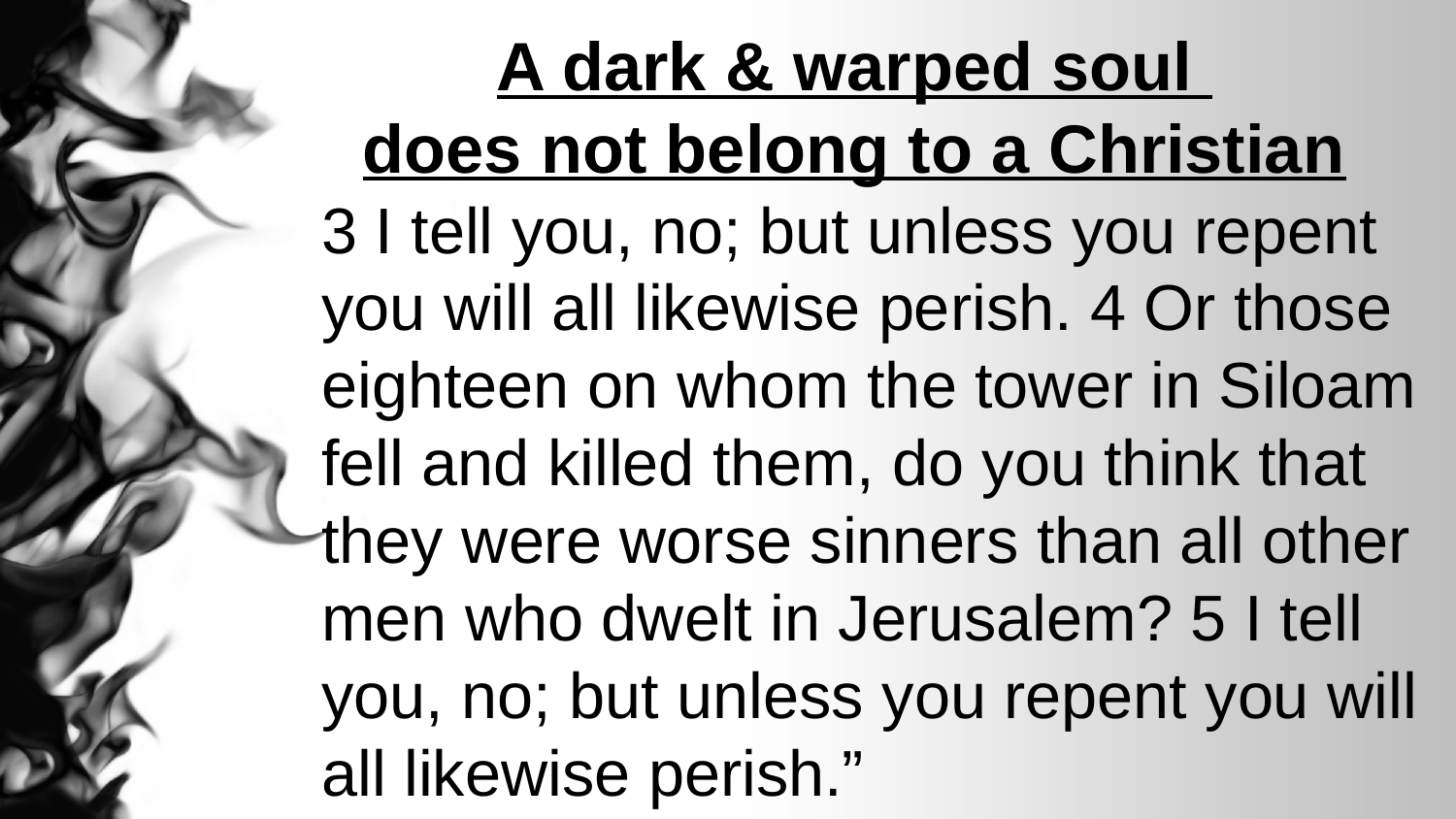

# A dark & warped soul does not belong to a Christian
3 I tell you, no; but unless you repent you will all likewise perish. 4 Or those eighteen on whom the tower in Siloam fell and killed them, do you think that they were worse sinners than all other men who dwelt in Jerusalem? 5 I tell you, no; but unless you repent you will all likewise perish.”                               Luke 13:1-5